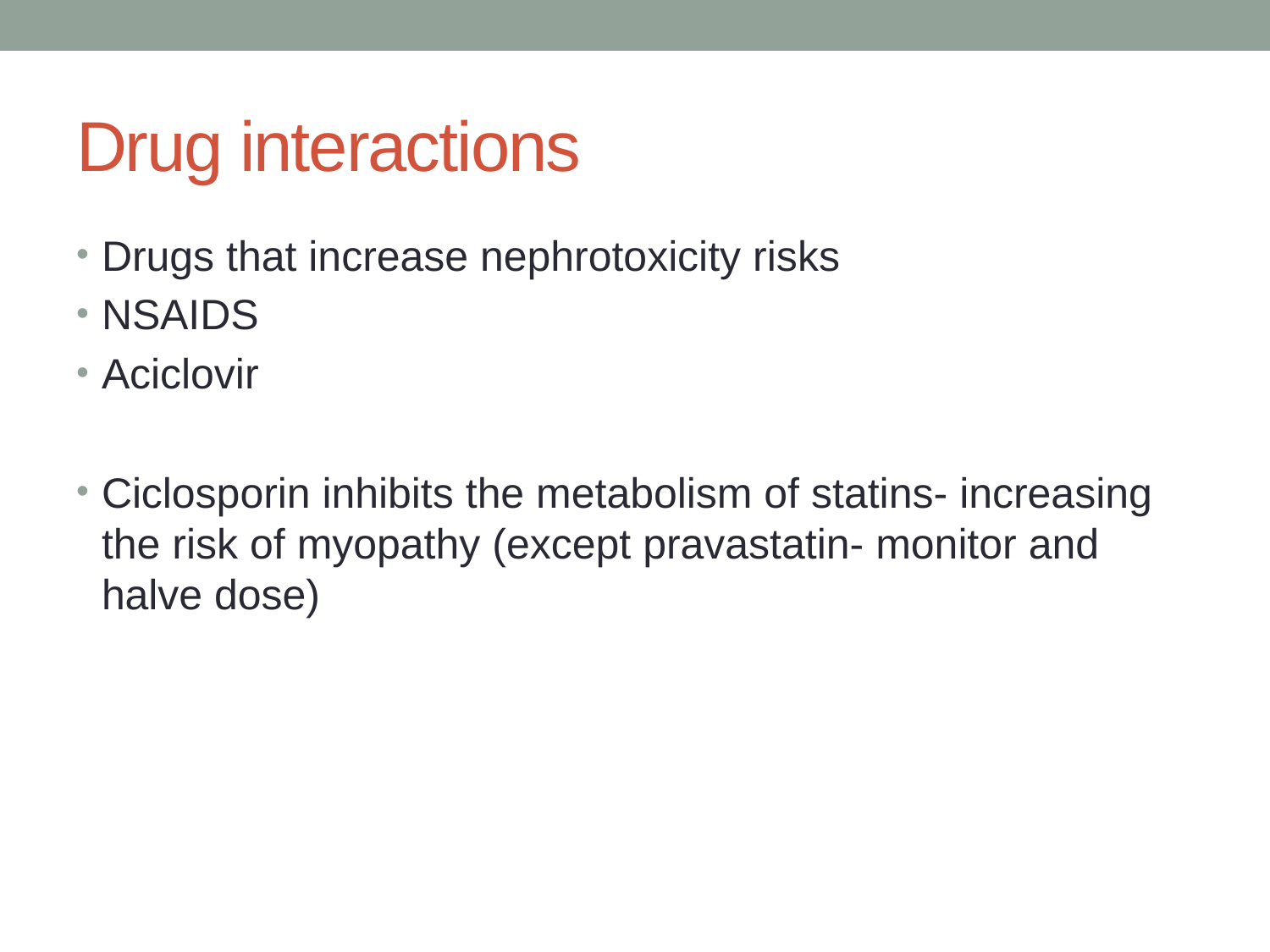

# Drug interactions
Drugs that increase nephrotoxicity risks
NSAIDS
Aciclovir

Ciclosporin inhibits the metabolism of statins- increasing the risk of myopathy (except pravastatin- monitor and halve dose)